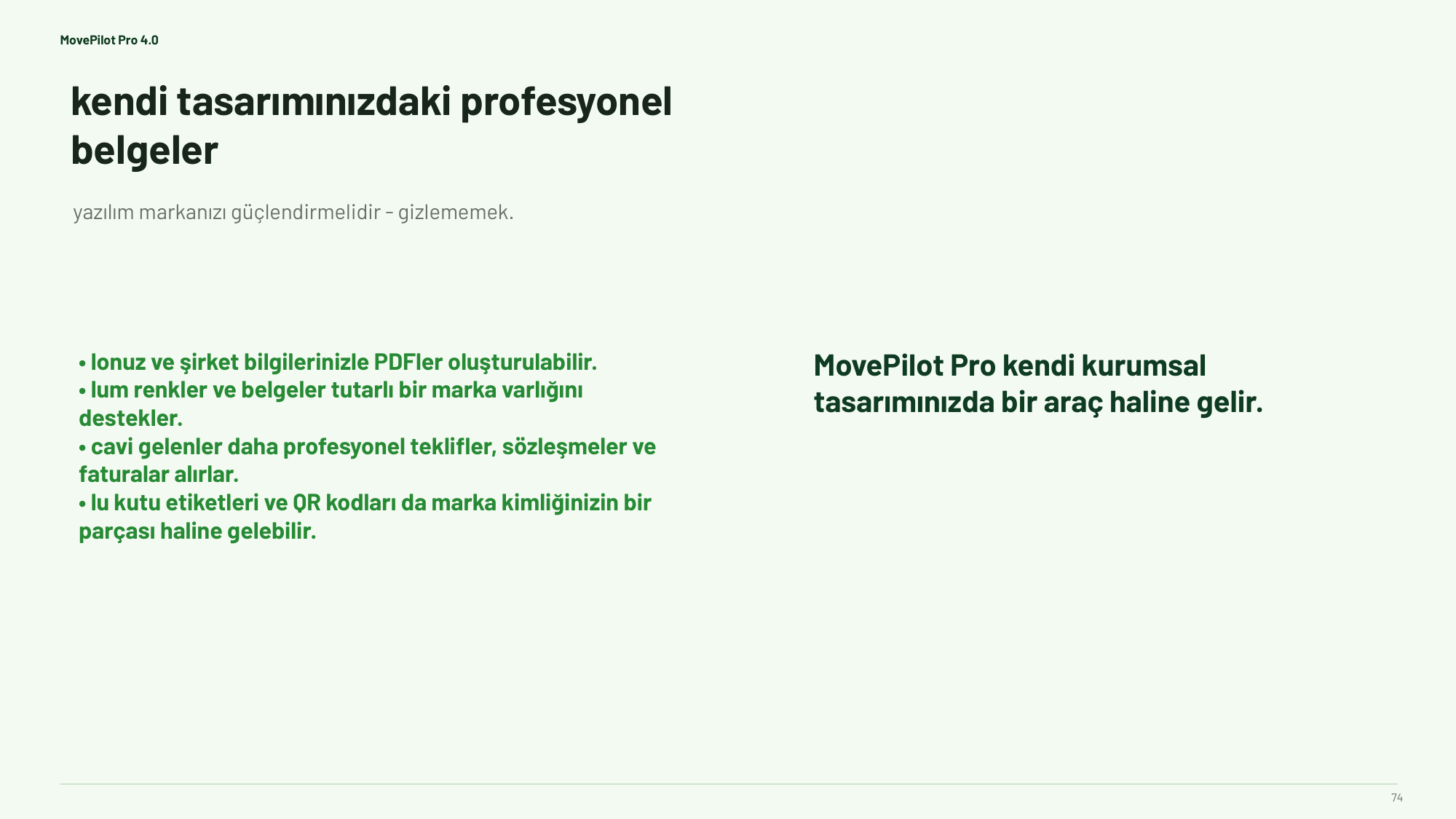

MovePilot Pro 4.0
kendi tasarımınızdaki profesyonel belgeler
MovePilot Pro kendi kurumsal tasarımınızda bir araç haline gelir.
yazılım markanızı güçlendirmelidir - gizlememek.
• lonuz ve şirket bilgilerinizle PDFler oluşturulabilir.
• lum renkler ve belgeler tutarlı bir marka varlığını destekler.
• cavi gelenler daha profesyonel teklifler, sözleşmeler ve faturalar alırlar.
• lu kutu etiketleri ve QR kodları da marka kimliğinizin bir parçası haline gelebilir.

74